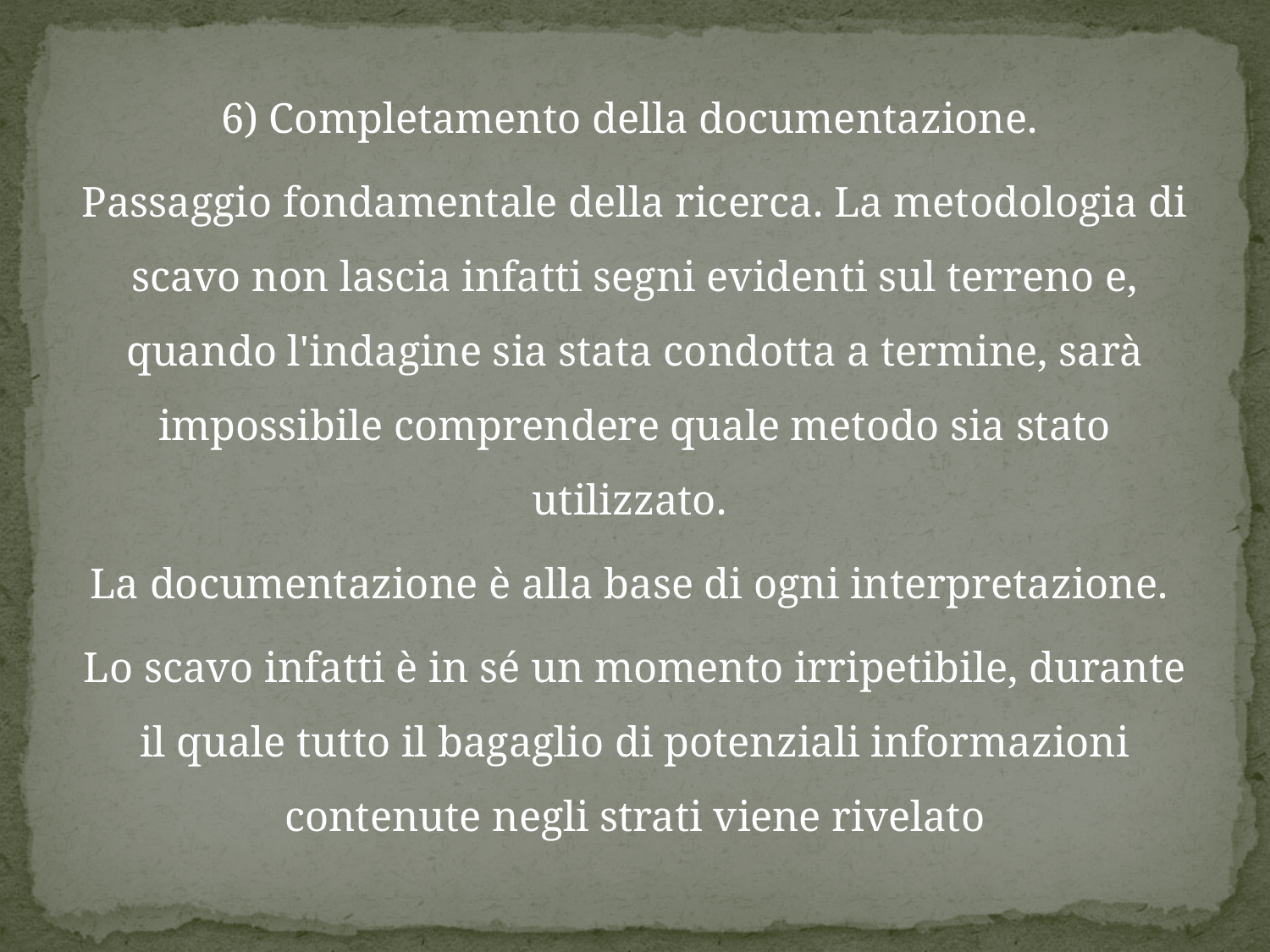

6) Completamento della documentazione.
Passaggio fondamentale della ricerca. La metodologia di scavo non lascia infatti segni evidenti sul terreno e, quando l'indagine sia stata condotta a termine, sarà impossibile comprendere quale metodo sia stato utilizzato.
La documentazione è alla base di ogni interpretazione.
Lo scavo infatti è in sé un momento irripetibile, durante il quale tutto il bagaglio di potenziali informazioni contenute negli strati viene rivelato